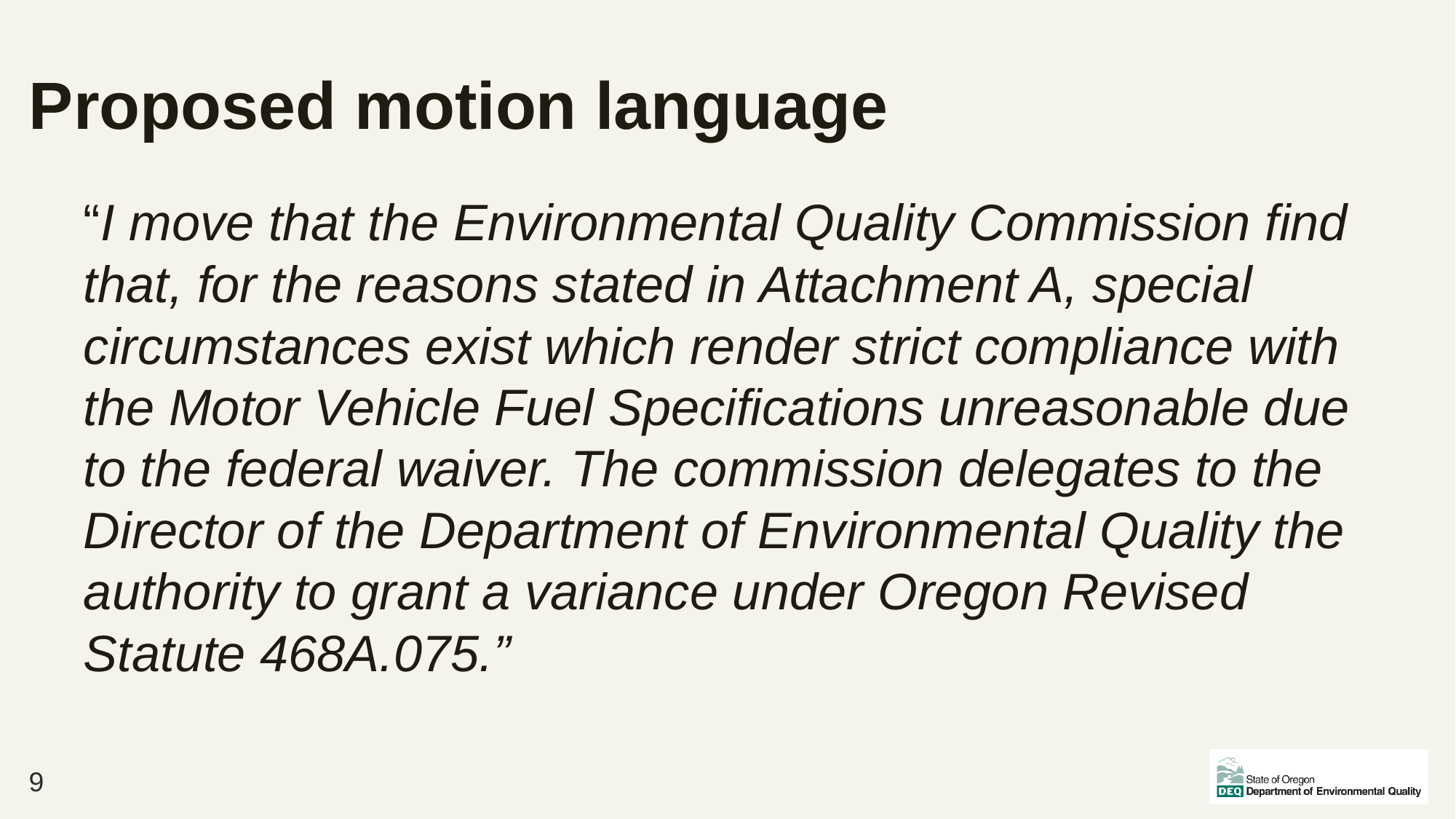

# Proposed motion language
“I move that the Environmental Quality Commission find that, for the reasons stated in Attachment A, special circumstances exist which render strict compliance with the Motor Vehicle Fuel Specifications unreasonable due to the federal waiver. The commission delegates to the Director of the Department of Environmental Quality the authority to grant a variance under Oregon Revised Statute 468A.075.”
9